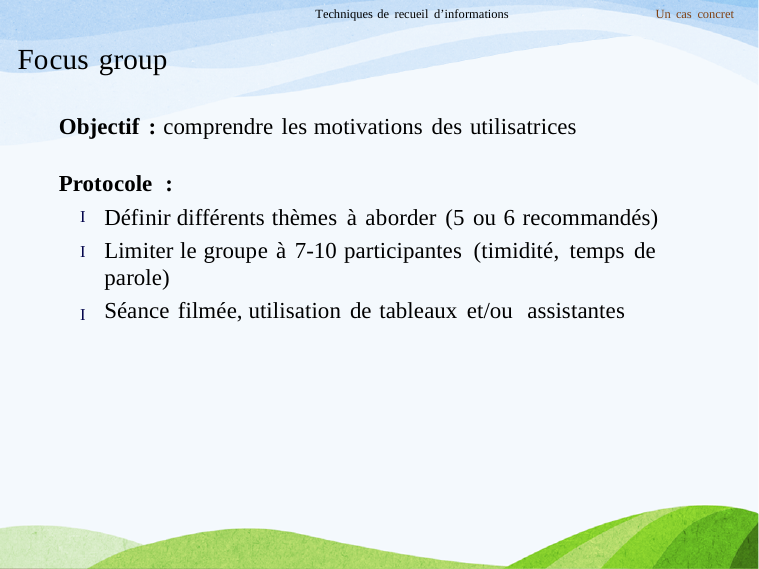

Techniques de recueil d’informations
Un cas concret
Focus group
Objectif : comprendre les motivations des utilisatrices
Protocole  :
Définir différents thèmes à aborder (5 ou 6 recommandés)
Limiter le groupe à 7-10 participantes (timidité, temps de parole)
Séance filmée, utilisation de tableaux et/ou  assistantes
I
I
I